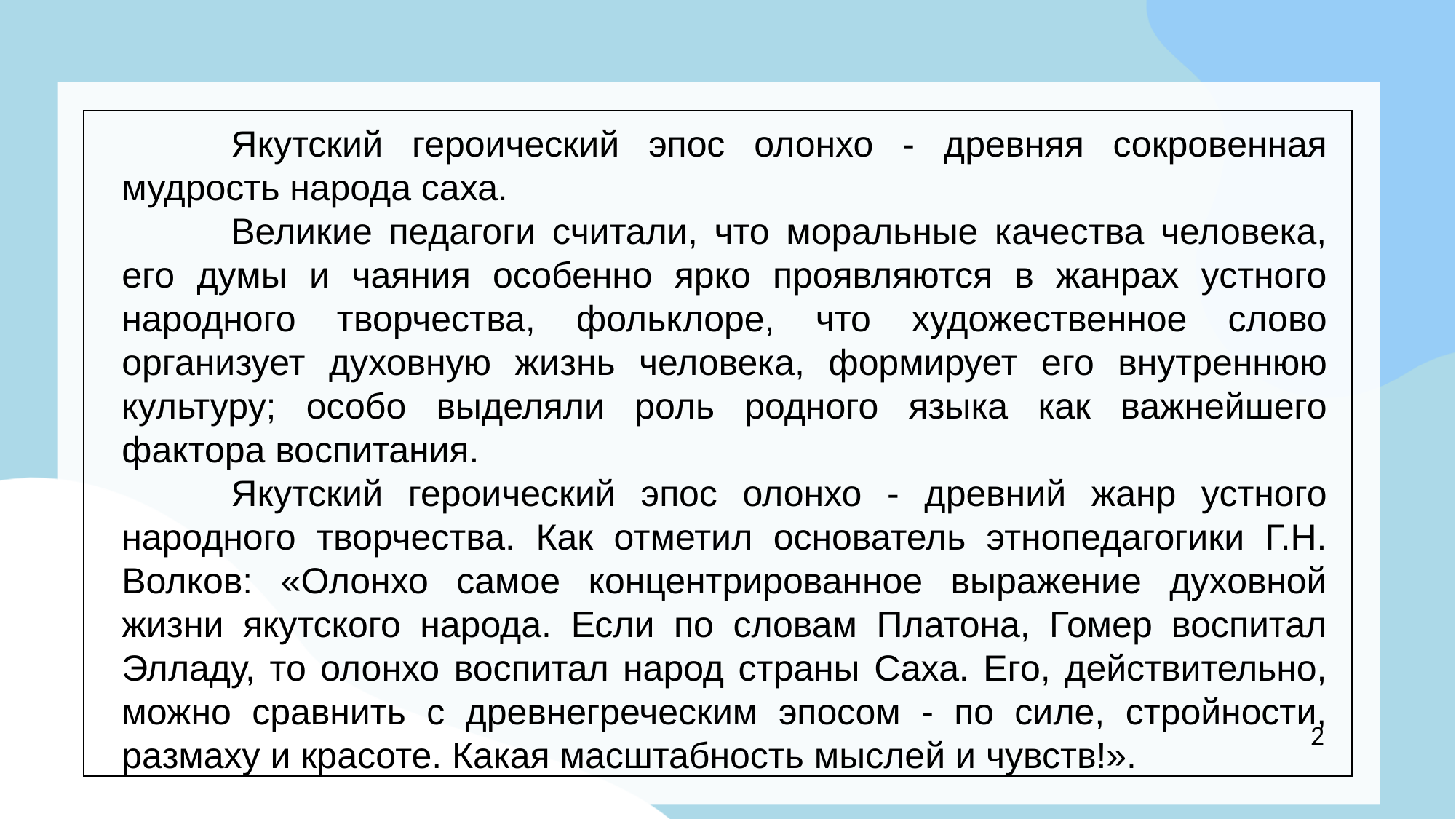

Якутский героический эпос олонхо - древняя сокровенная мудрость народа саха.
	Великие педагоги считали, что моральные качества человека, его думы и чаяния особенно ярко проявляются в жанрах устного народного творчества, фольклоре, что художественное слово организует духовную жизнь человека, формирует его внутреннюю культуру; особо выделяли роль родного языка как важнейшего фактора воспитания.
	Якутский героический эпос олонхо - древний жанр устного народного творчества. Как отметил основатель этнопедагогики Г.Н. Волков: «Олонхо самое концентрированное выражение духовной жизни якутского народа. Если по словам Платона, Гомер воспитал Элладу, то олонхо воспитал народ страны Саха. Его, действительно, можно сравнить с древнегреческим эпосом - по силе, стройности, размаху и красоте. Какая масштабность мыслей и чувств!».
2